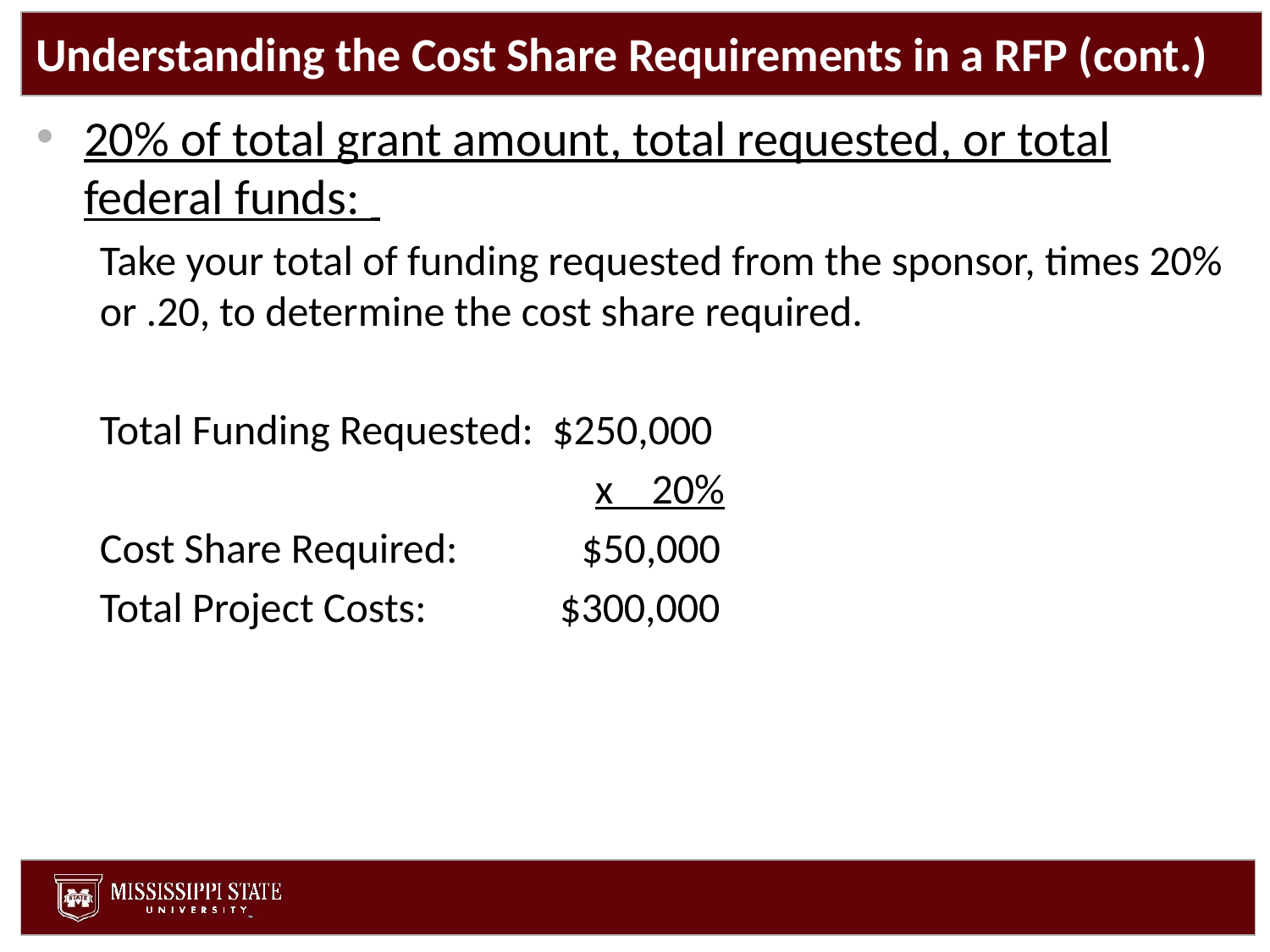

# Understanding the Cost Share Requirements in a RFP (cont.)
20% of total grant amount, total requested, or total federal funds:
Take your total of funding requested from the sponsor, times 20% or .20, to determine the cost share required.

Total Funding Requested:  $250,000
                                                    x    20%
Cost Share Required:             $50,000
Total Project Costs:              $300,000